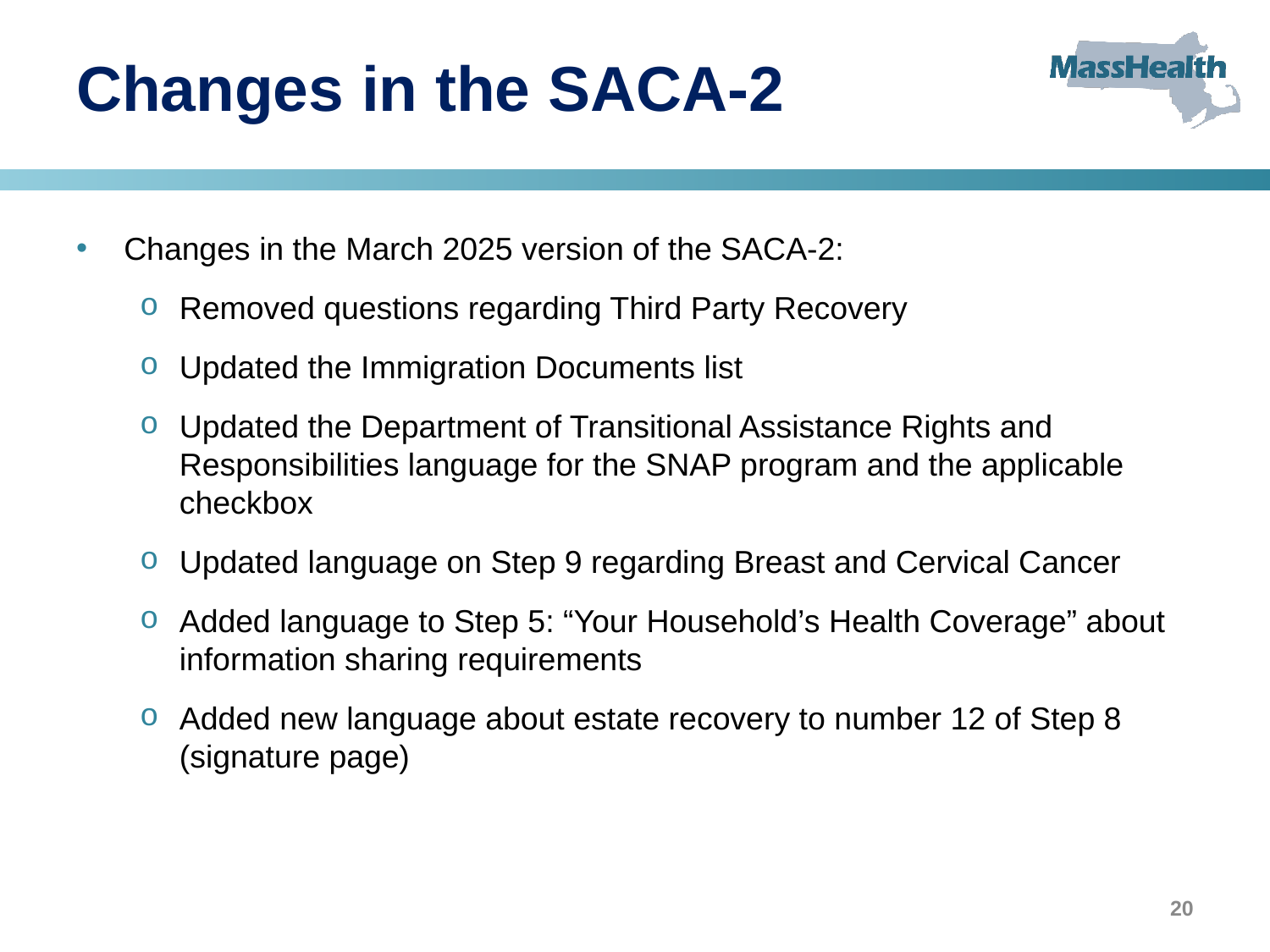

# Changes in the SACA-2
Changes in the March 2025 version of the SACA-2:
Removed questions regarding Third Party Recovery
Updated the Immigration Documents list
Updated the Department of Transitional Assistance Rights and Responsibilities language for the SNAP program and the applicable checkbox
Updated language on Step 9 regarding Breast and Cervical Cancer
Added language to Step 5: “Your Household’s Health Coverage” about information sharing requirements
Added new language about estate recovery to number 12 of Step 8 (signature page)

20